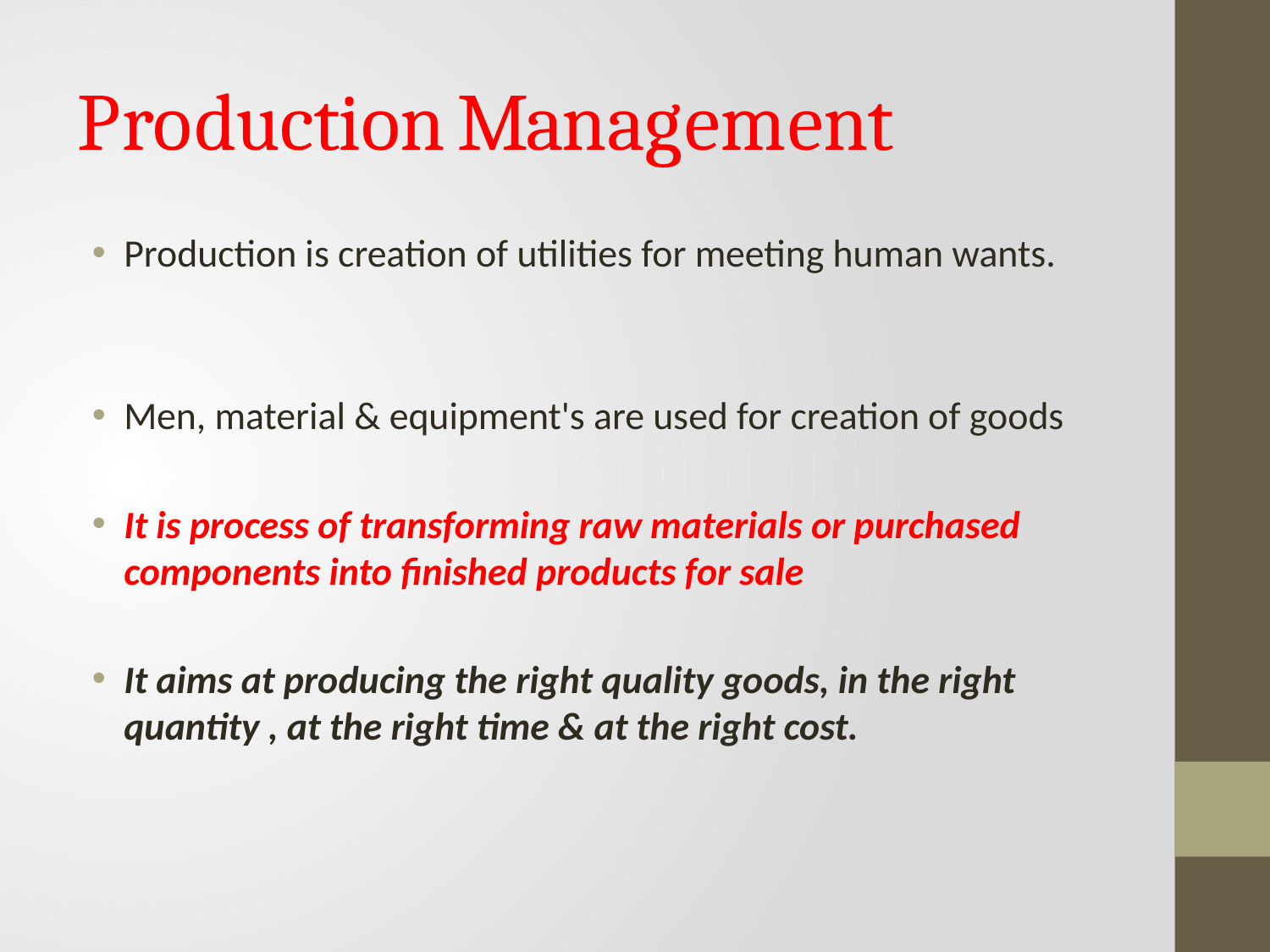

# Production Management
Production is creation of utilities for meeting human wants.

Men, material & equipment's are used for creation of goods

It is process of transforming raw materials or purchased components into finished products for sale

It aims at producing the right quality goods, in the right  quantity , at the right time & at the right cost.